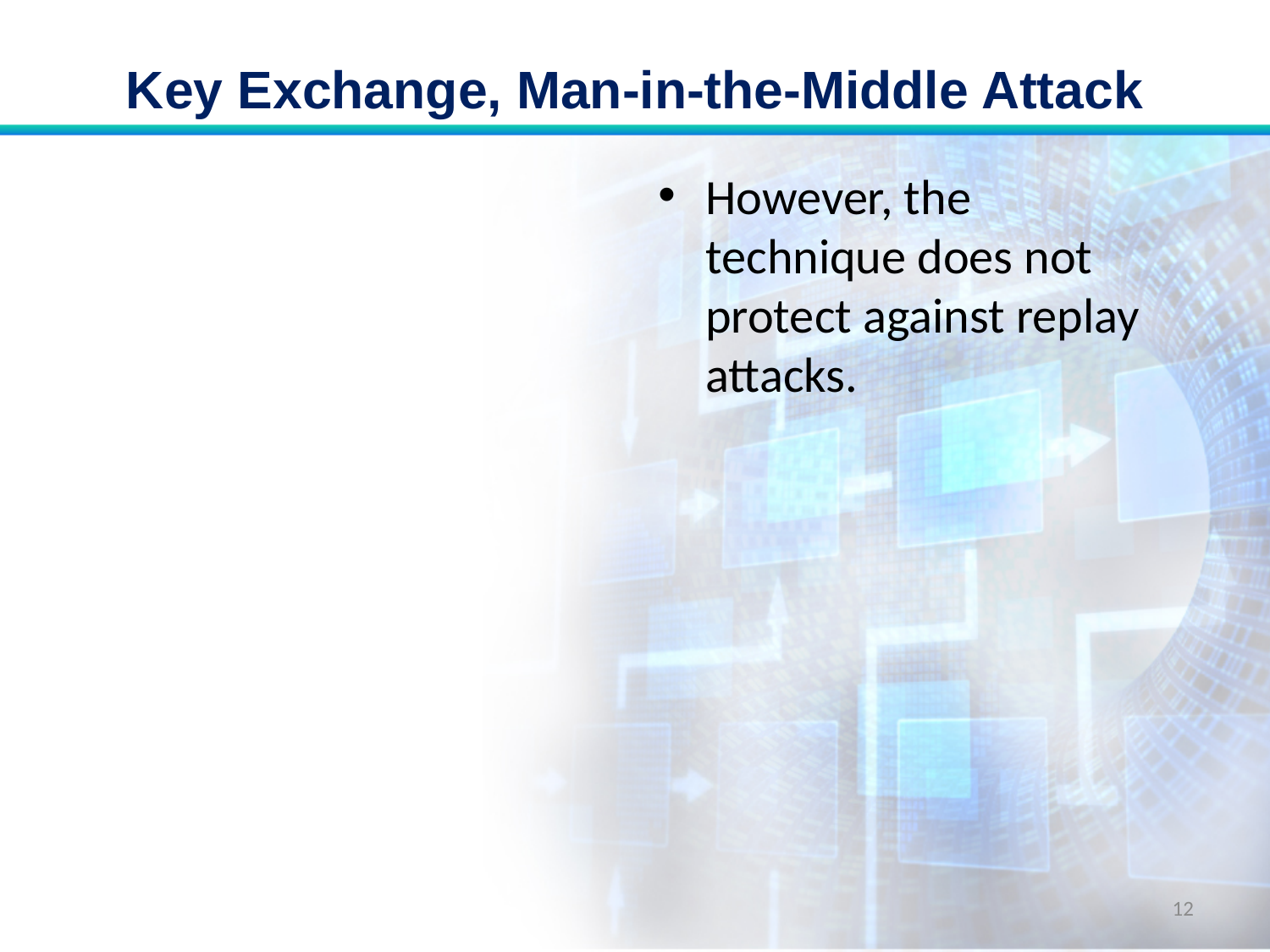

# Key Exchange, Man-in-the-Middle Attack
However, the technique does not protect against replay attacks.
12